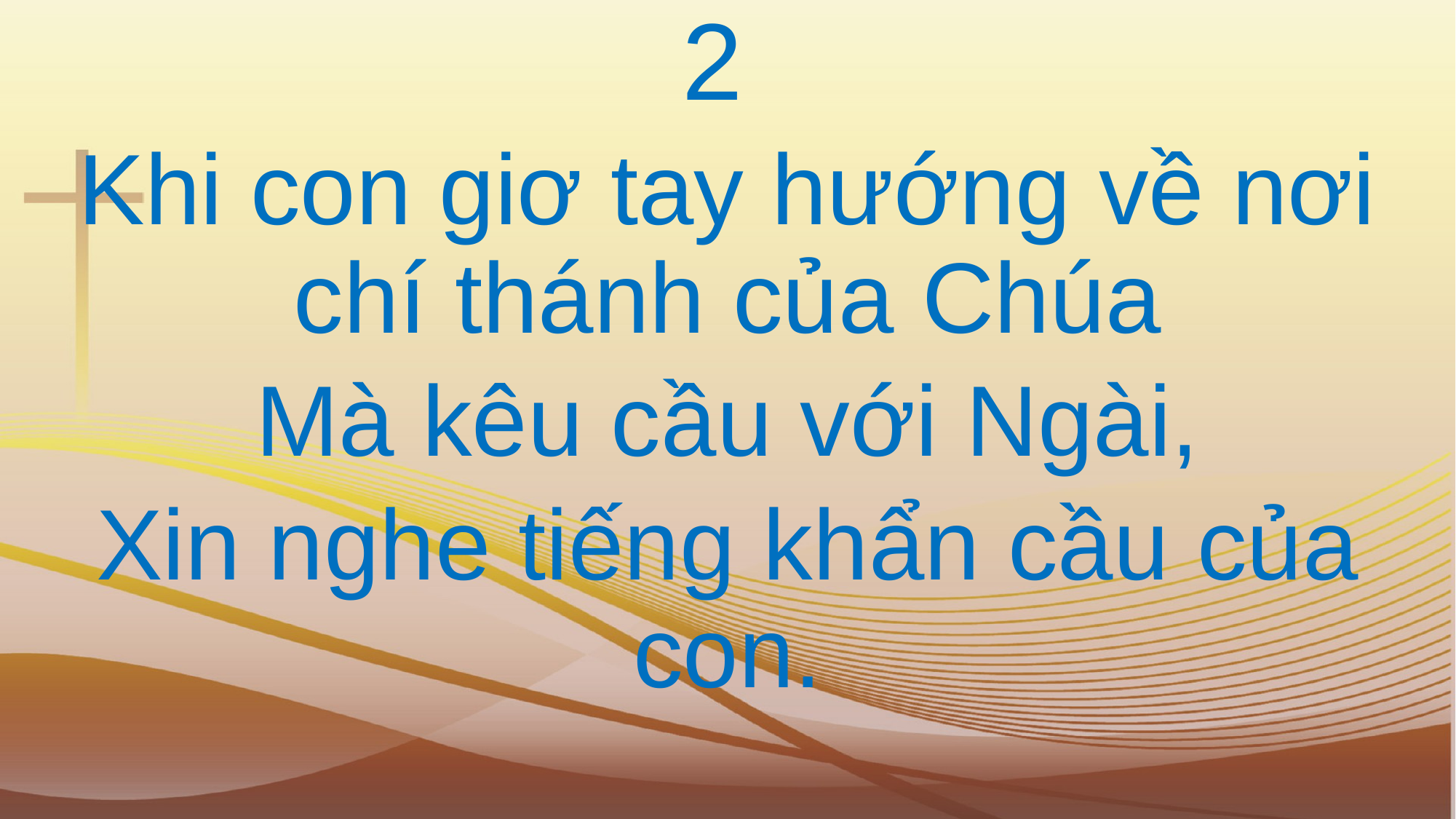

2
Khi con giơ tay hướng về nơi chí thánh của Chúa
Mà kêu cầu với Ngài,
Xin nghe tiếng khẩn cầu của con.